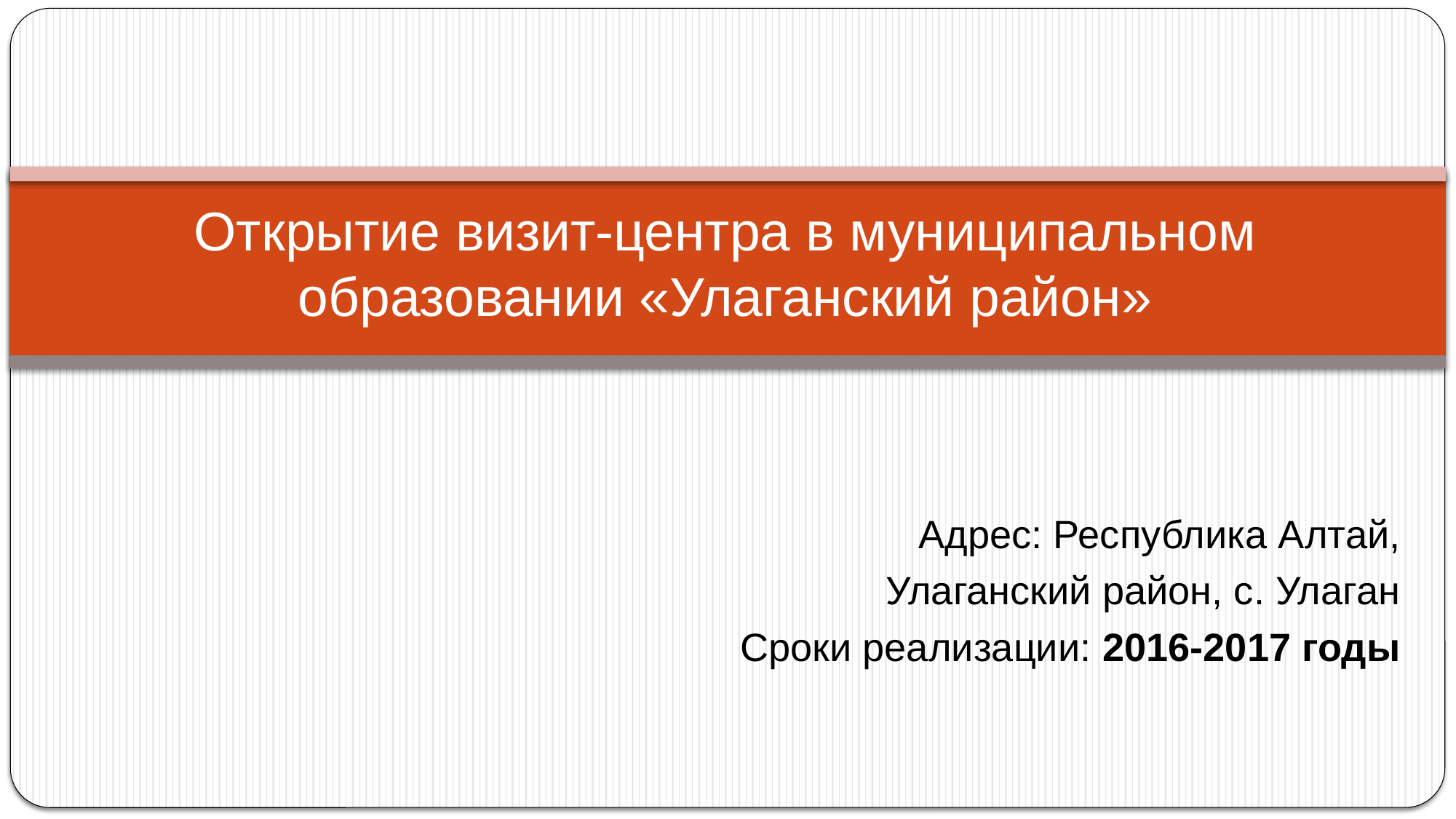

# Открытие визит-центра в муниципальном образовании «Улаганский район»
			Адрес: Республика Алтай,
Улаганский район, с. Улаган
			Сроки реализации: 2016-2017 годы